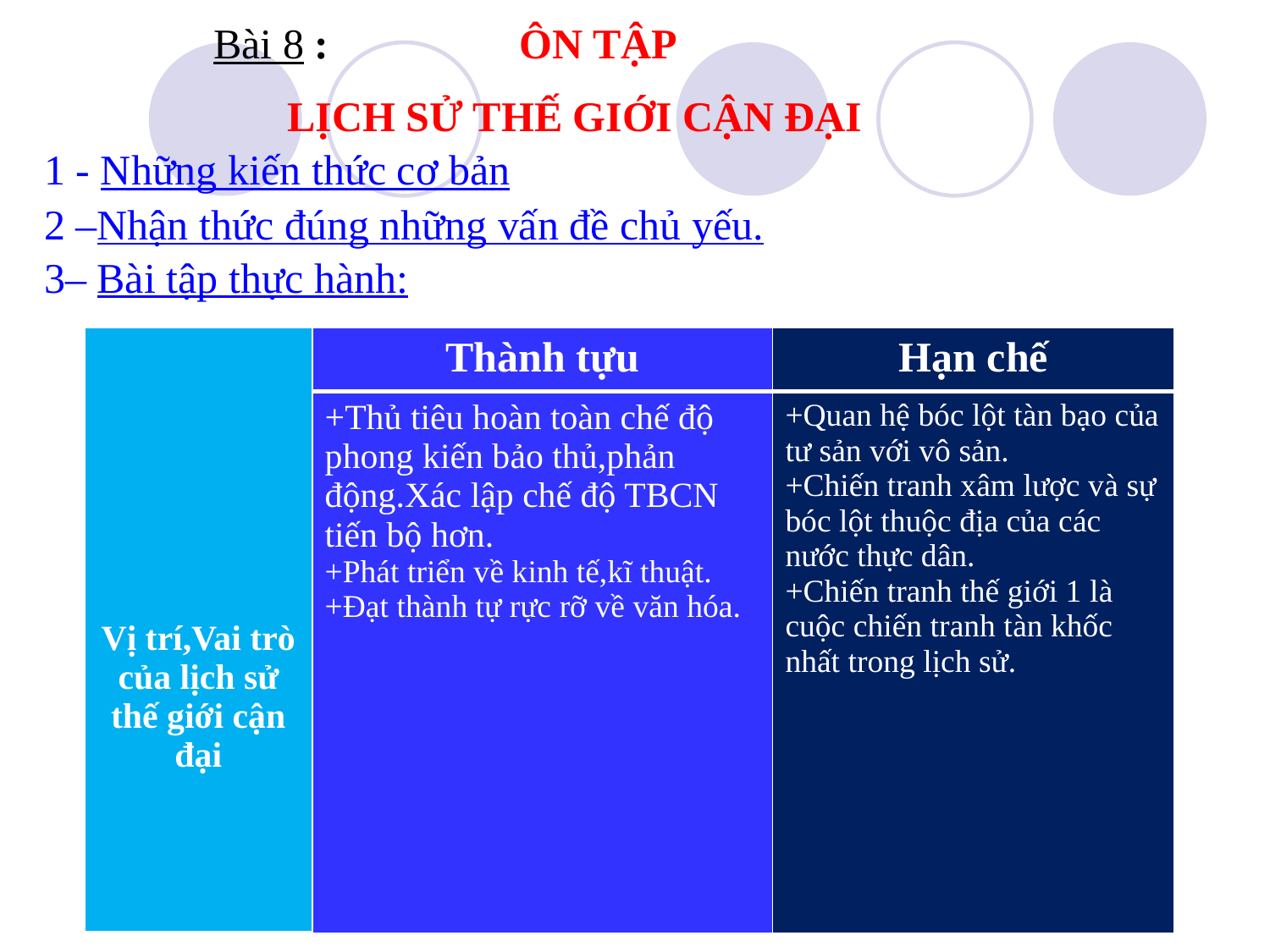

Bài 8 :                  ÔN TẬP
              LỊCH SỬ THẾ GIỚI CẬN ĐẠI
1 - Những kiến thức cơ bản
2 –Nhận thức đúng những vấn đề chủ yếu.

3– Bài tập thực hành:

| Vị trí,Vai trò của lịch sử thế giới cận đại | Thành tựu | Hạn chế |
| --- | --- | --- |
|  | +Thủ tiêu hoàn toàn chế độ phong kiến bảo thủ,phản động.Xác lập chế độ TBCN tiến bộ hơn. +Phát triển về kinh tế,kĩ thuật. +Đạt thành tự rực rỡ về văn hóa. | +Quan hệ bóc lột tàn bạo của tư sản với vô sản. +Chiến tranh xâm lược và sự bóc lột thuộc địa của các nước thực dân. +Chiến tranh thế giới 1 là cuộc chiến tranh tàn khốc nhất trong lịch sử. |